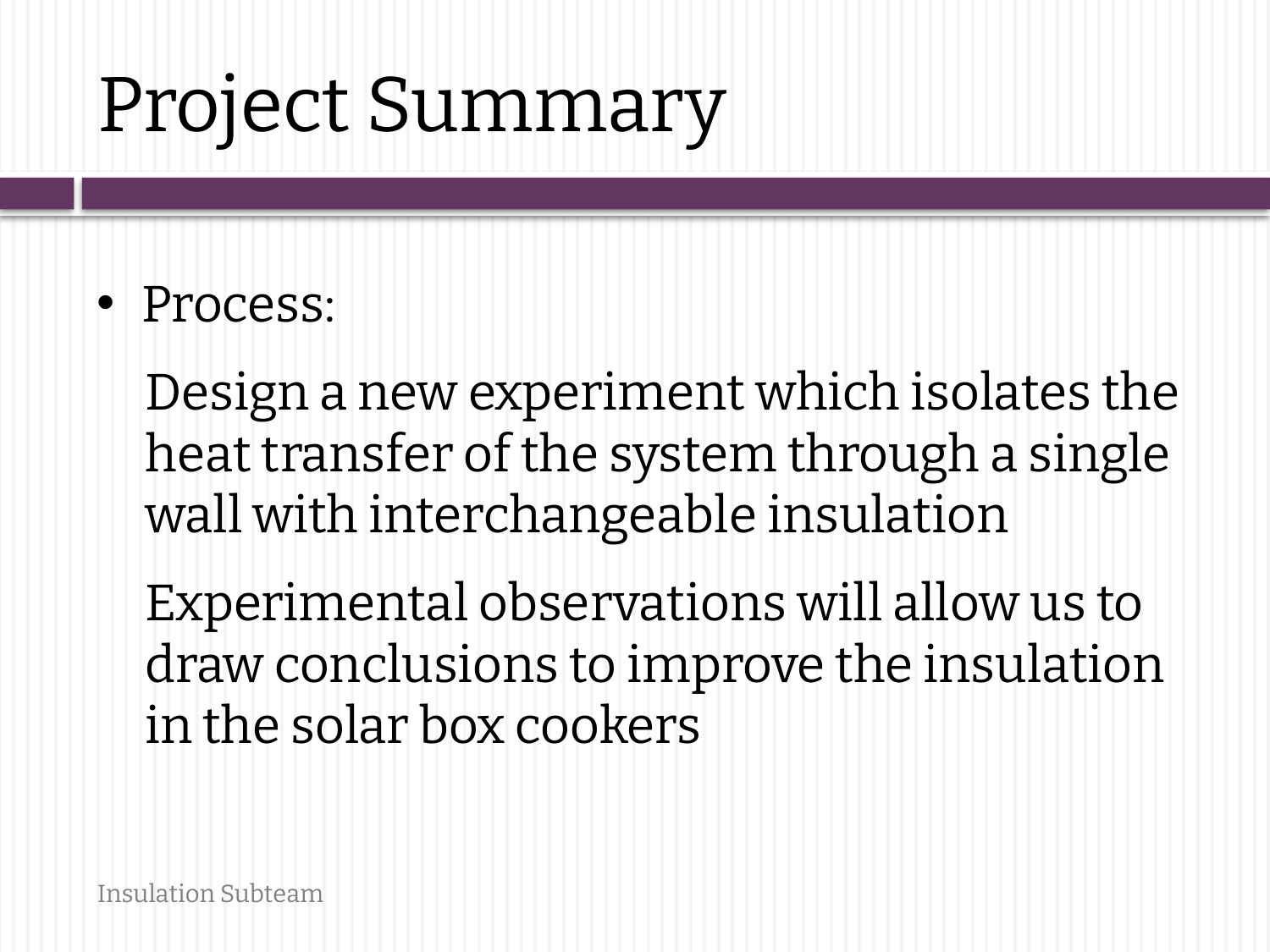

# Project Summary
Process:

Design a new experiment which isolates the heat transfer of the system through a single wall with interchangeable insulation

Experimental observations will allow us to draw conclusions to improve the insulation in the solar box cookers
Insulation Subteam